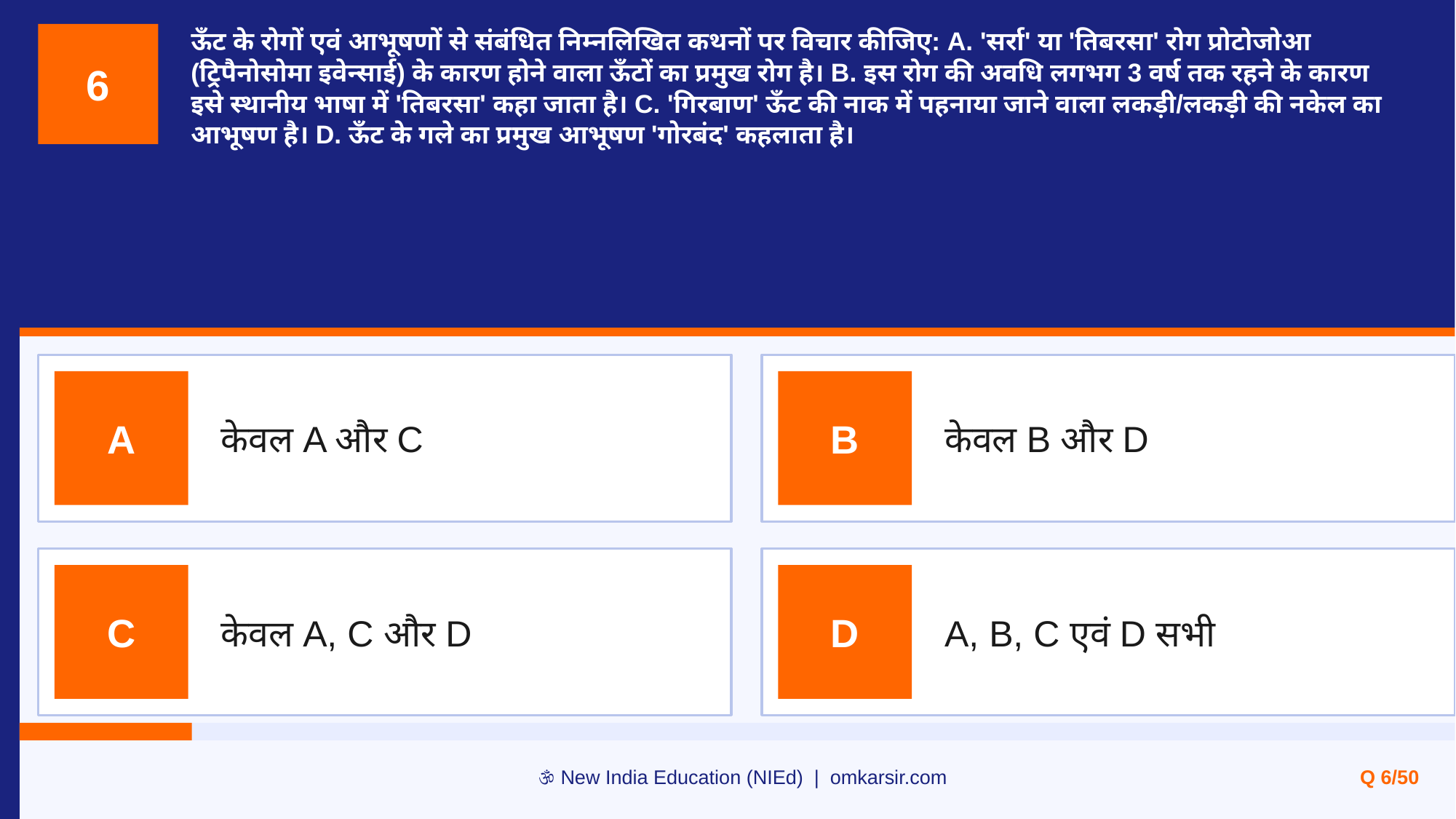

ऊँट के रोगों एवं आभूषणों से संबंधित निम्नलिखित कथनों पर विचार कीजिए: A. 'सर्रा' या 'तिबरसा' रोग प्रोटोजोआ (ट्रिपैनोसोमा इवेन्साई) के कारण होने वाला ऊँटों का प्रमुख रोग है। B. इस रोग की अवधि लगभग 3 वर्ष तक रहने के कारण इसे स्थानीय भाषा में 'तिबरसा' कहा जाता है। C. 'गिरबाण' ऊँट की नाक में पहनाया जाने वाला लकड़ी/लकड़ी की नकेल का आभूषण है। D. ऊँट के गले का प्रमुख आभूषण 'गोरबंद' कहलाता है।
6

केवल A और C
केवल B और D
A
B

केवल A, C और D
A, B, C एवं D सभी
C
D

🕉️ New India Education (NIEd)  |  omkarsir.com
Q 6/50